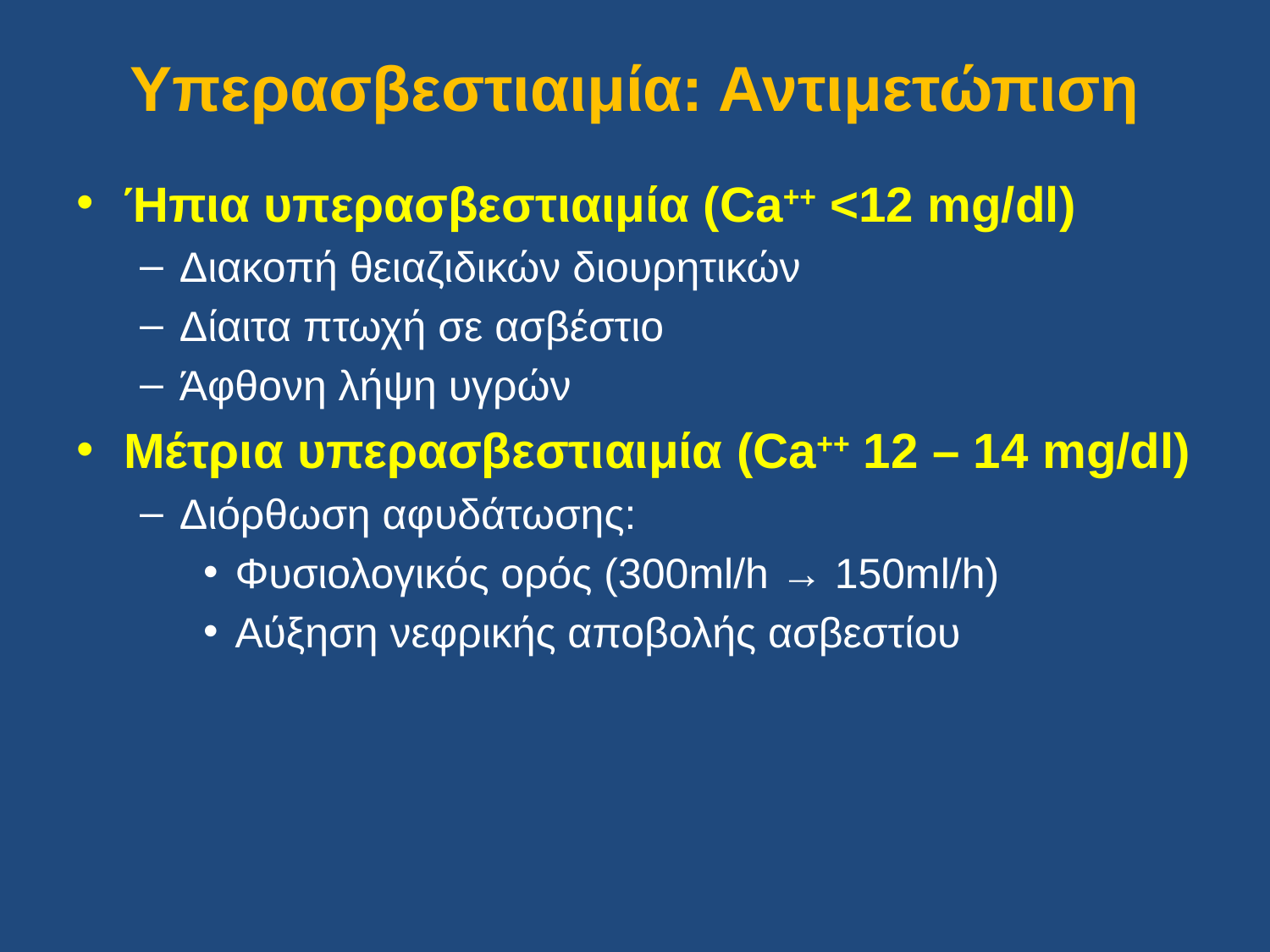

# Υπερασβεστιαιμία: Αντιμετώπιση
Ήπια υπερασβεστιαιμία (Ca++ <12 mg/dl)
Διακοπή θειαζιδικών διουρητικών
Δίαιτα πτωχή σε ασβέστιο
Άφθονη λήψη υγρών
Μέτρια υπερασβεστιαιμία (Ca++ 12 – 14 mg/dl)
Διόρθωση αφυδάτωσης:
Φυσιολογικός ορός (300ml/h → 150ml/h)
Αύξηση νεφρικής αποβολής ασβεστίου